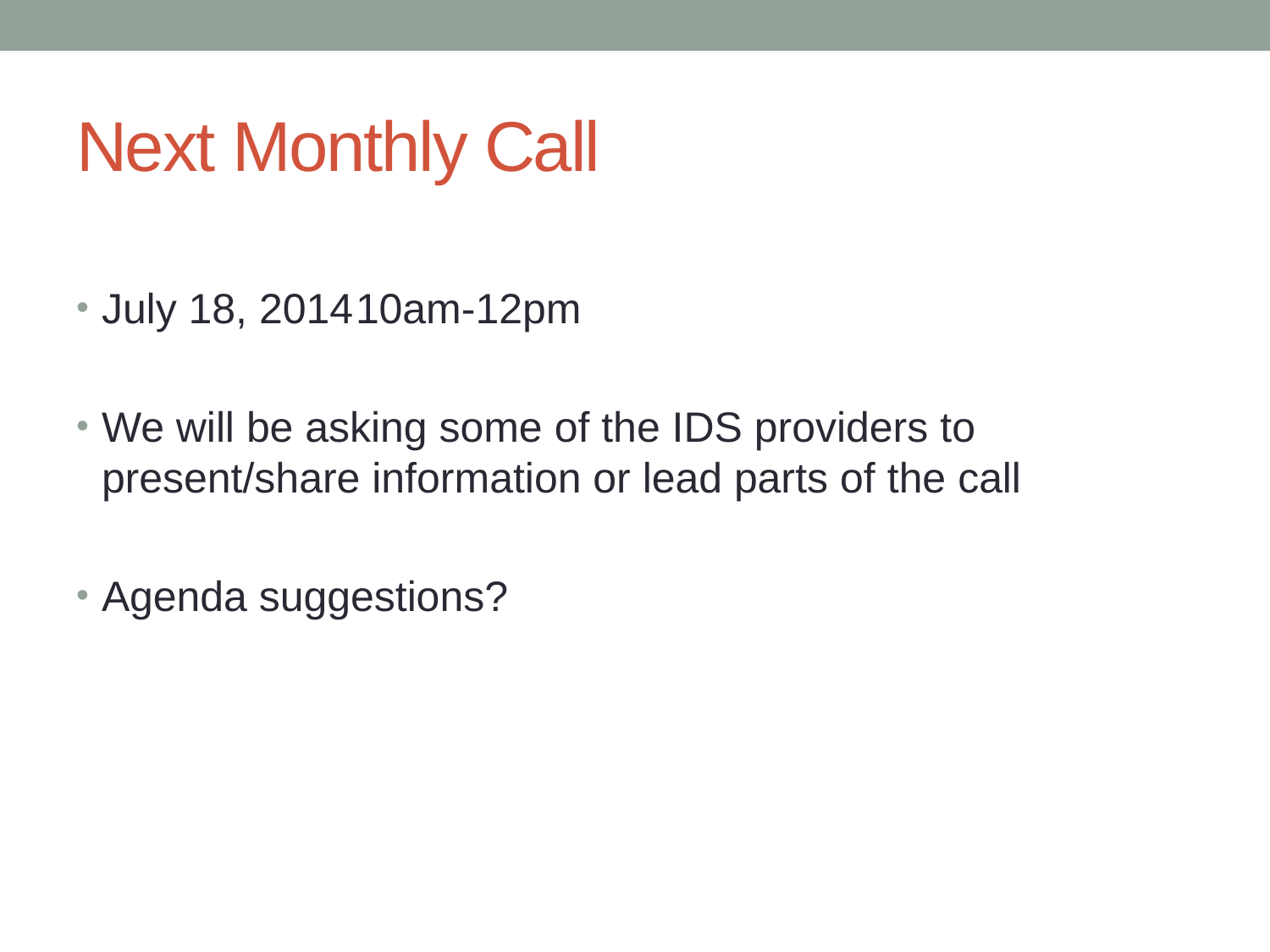

# Next Monthly Call
July 18, 2014	10am-12pm

We will be asking some of the IDS providers to present/share information or lead parts of the call

Agenda suggestions?